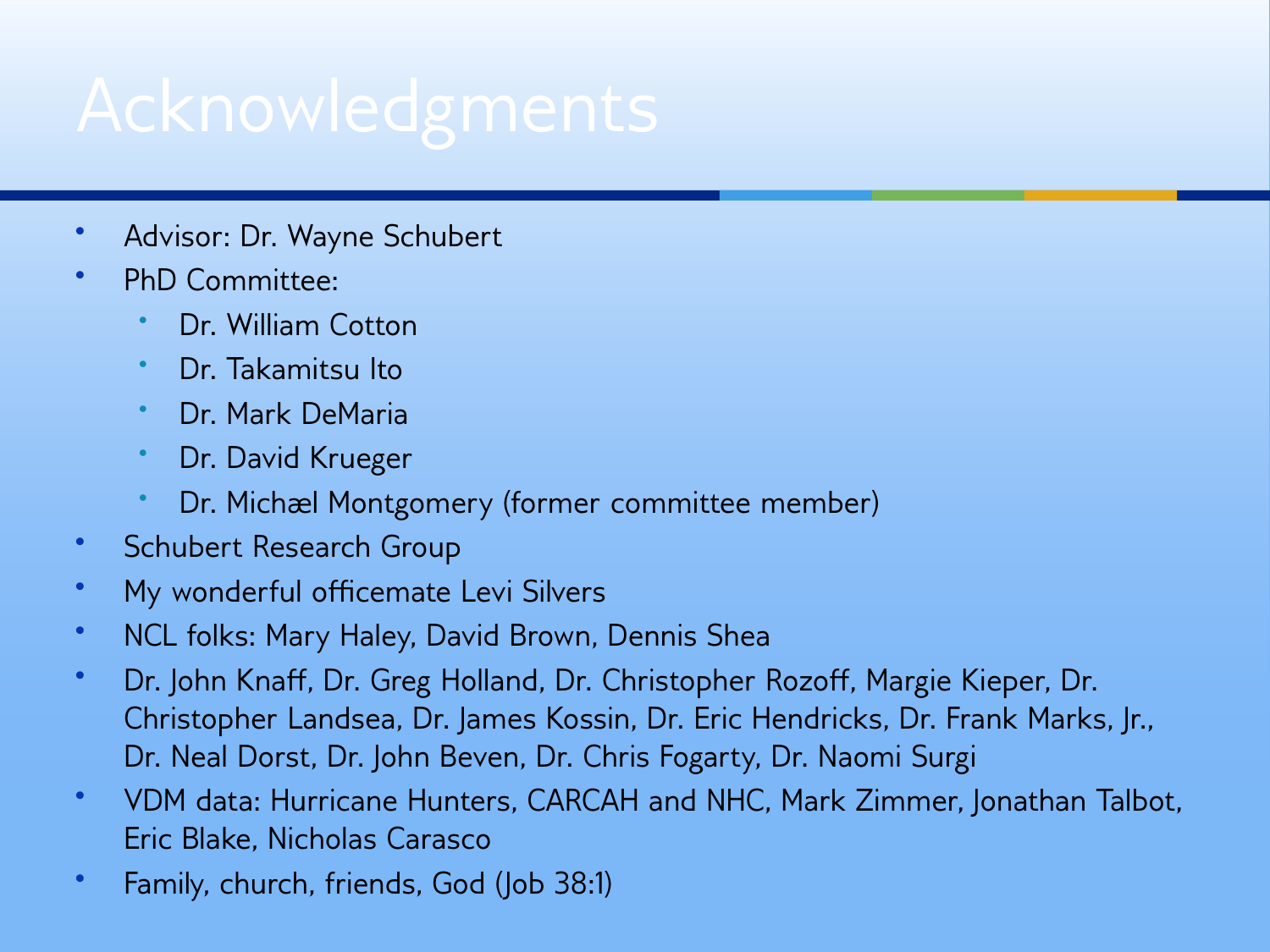

# Acknowledgments
Advisor: Dr. Wayne Schubert
PhD Committee:
Dr. William Cotton
Dr. Takamitsu Ito
Dr. Mark DeMaria
Dr. David Krueger
Dr. Michael Montgomery (former committee member)
Schubert Research Group
My wonderful officemate Levi Silvers
NCL folks: Mary Haley, David Brown, Dennis Shea
Dr. John Knaff, Dr. Greg Holland, Dr. Christopher Rozoff, Margie Kieper, Dr. Christopher Landsea, Dr. James Kossin, Dr. Eric Hendricks, Dr. Frank Marks, Jr., Dr. Neal Dorst, Dr. John Beven, Dr. Chris Fogarty, Dr. Naomi Surgi
VDM data: Hurricane Hunters, CARCAH and NHC, Mark Zimmer, Jonathan Talbot, Eric Blake, Nicholas Carasco
Family, church, friends, God (Job 38:1)